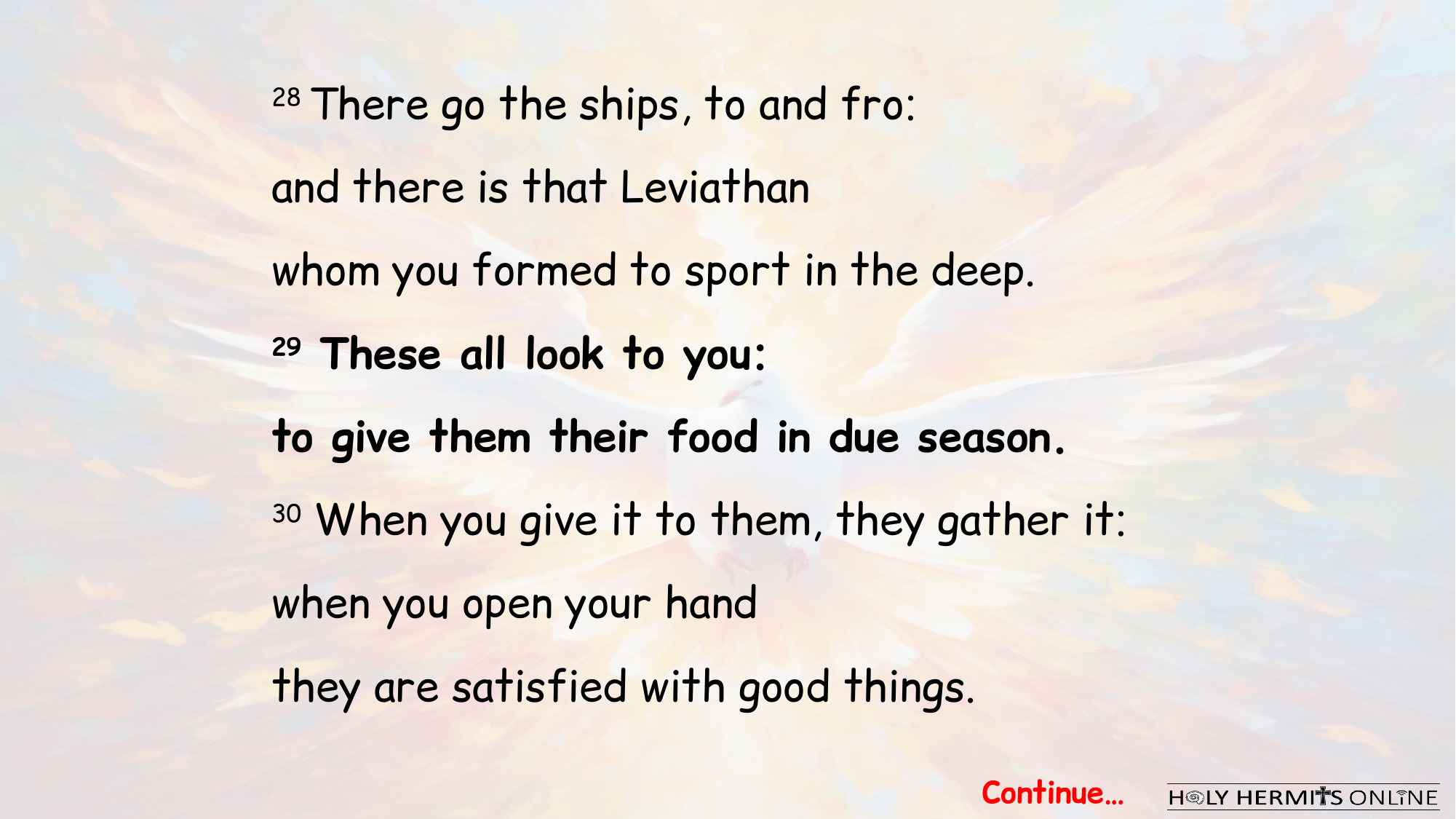

28 There go the ships, to and fro:
and there is that Leviathan
whom you formed to sport in the deep.
29 These all look to you:
to give them their food in due season.
30 When you give it to them, they gather it:
when you open your hand
they are satisfied with good things.
Continue…